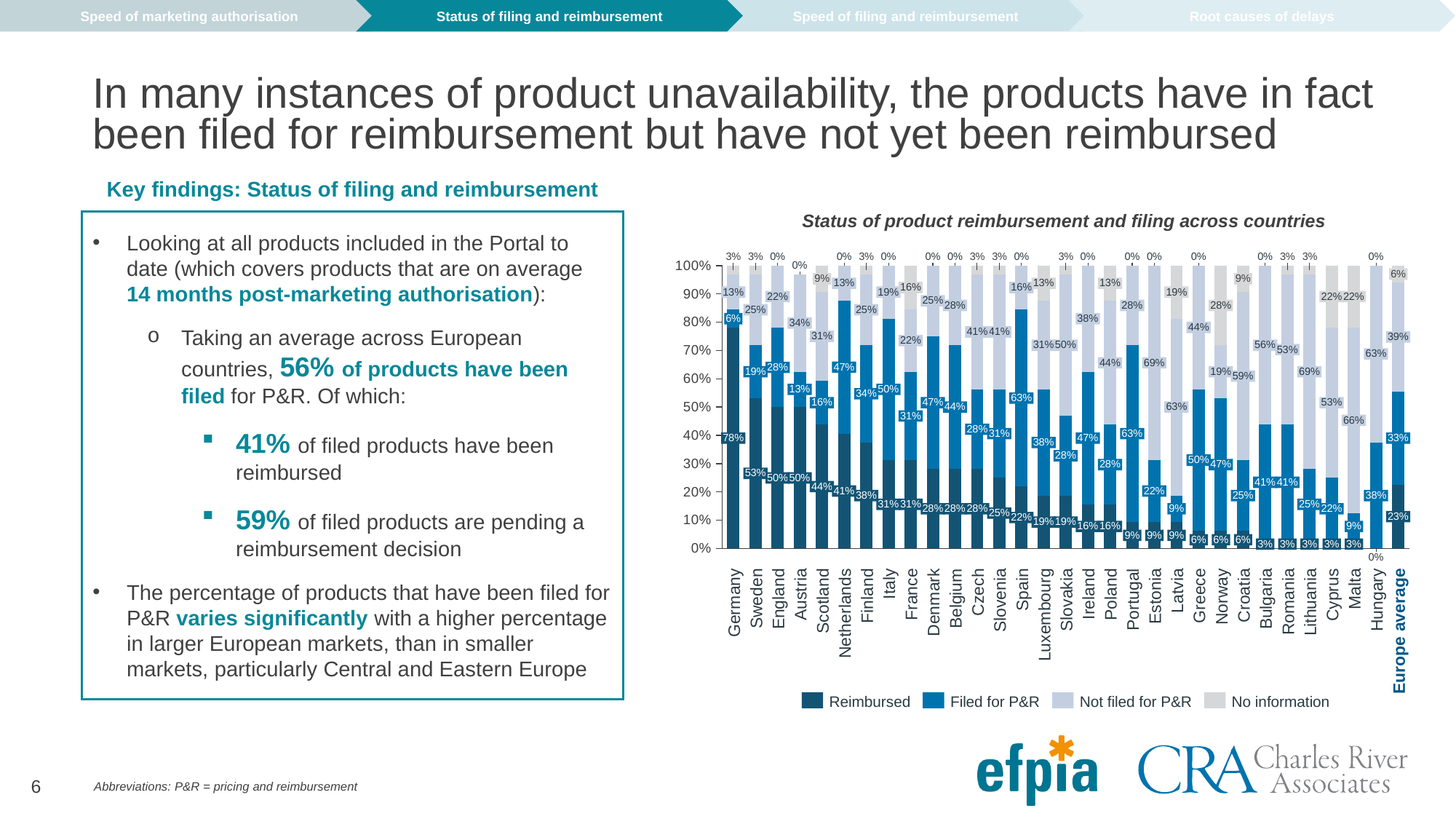

Speed of marketing authorisation

Status of filing and reimbursement

Speed of filing and reimbursement
Root causes of delays
# In many instances of product unavailability, the products have in fact been filed for reimbursement but have not yet been reimbursed
Key findings: Status of filing and reimbursement
Status of product reimbursement and filing across countries
Looking at all products included in the Portal to date (which covers products that are on average 14 months post-marketing authorisation):
Taking an average across European countries, 56% of products have been filed for P&R. Of which:
41% of filed products have been reimbursed
59% of filed products are pending a reimbursement decision
The percentage of products that have been filed for P&R varies significantly with a higher percentage in larger European markets, than in smaller markets, particularly Central and Eastern Europe

### Chart

| Category |  |  |  |  |
|---|---|---|---|---|
0%
0%
0%
0%
0%
0%
0%
0%
0%
0%
0%
0%
0%
6%
9%
9%
13%
13%
13%
16%
16%
13%
19%
19%
22%
22%
22%
25%
28%
28%
28%
25%
25%
6%
38%
34%
44%
41%
41%
31%
39%
22%
31%
50%
56%
53%
63%
44%
69%
47%
28%
19%
19%
69%
59%
13%
50%
34%
63%
16%
47%
53%
44%
63%
31%
66%
28%
31%
63%
78%
47%
33%
38%
28%
50%
28%
47%
53%
50%
50%
41%
41%
44%
41%
22%
38%
25%
38%
31%
31%
25%
28%
28%
28%
9%
22%
25%
23%
22%
19%
19%
16%
16%
9%
9%
9%
9%
6%
6%
6%
3%
3%
3%
3%
3%
0%
Germany
England
Austria
Netherlands
Italy
France
Denmark
Czech
Slovenia
Luxembourg
Ireland
Portugal
Estonia
Latvia
Greece
Croatia
Bulgaria
Romania
Lithuania
Cyprus
Malta
Hungary
Europe average
Sweden
Scotland
Finland
Belgium
Spain
Slovakia
Poland
Norway
Reimbursed
Filed for P&R
Not filed for P&R
No information

Abbreviations: P&R = pricing and reimbursement